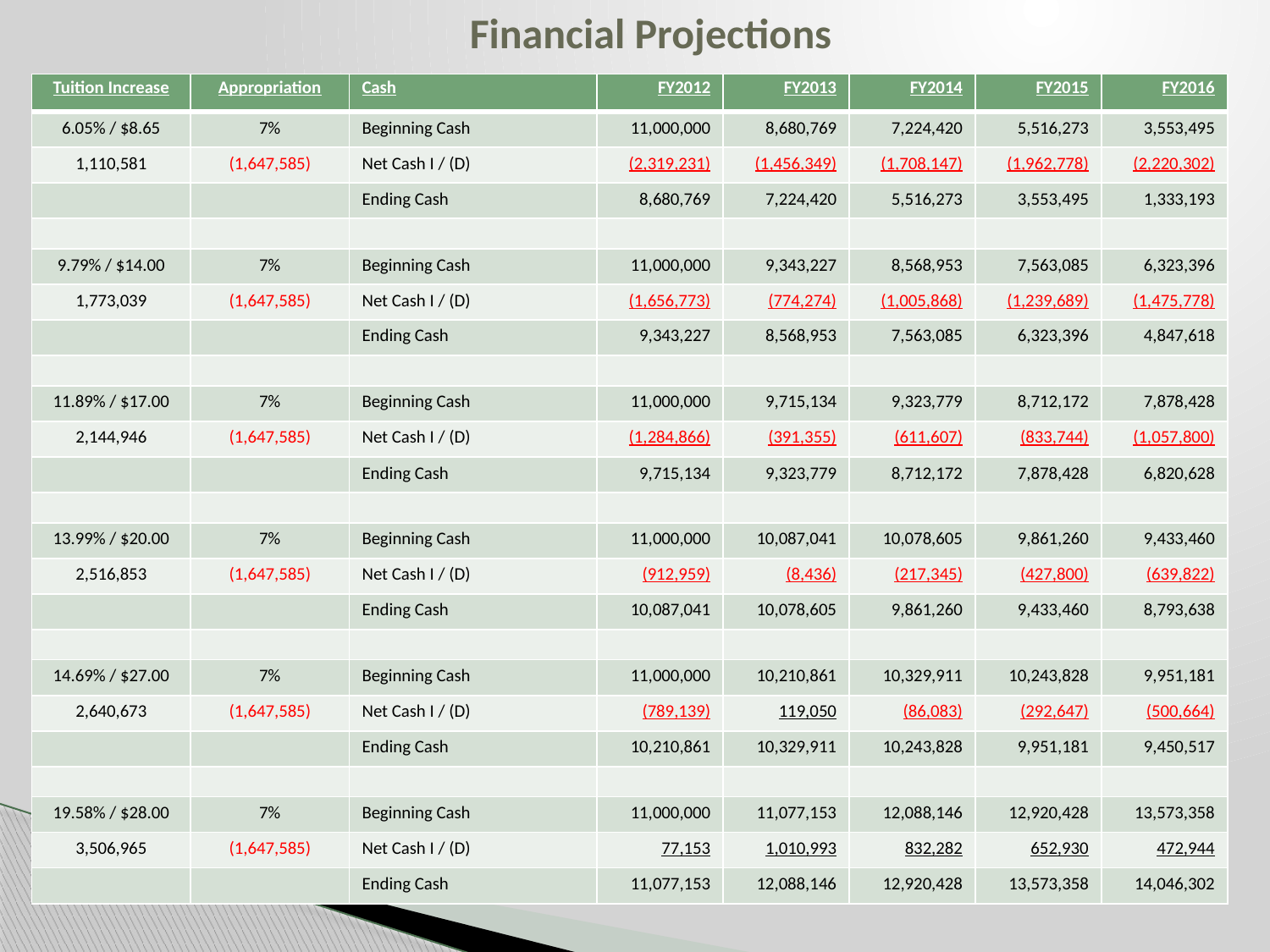

Financial Projections
| Tuition Increase | Appropriation | Cash | FY2012 | FY2013 | FY2014 | FY2015 | FY2016 |
| --- | --- | --- | --- | --- | --- | --- | --- |
| 6.05% / $8.65 | 7% | Beginning Cash | 11,000,000 | 8,680,769 | 7,224,420 | 5,516,273 | 3,553,495 |
| 1,110,581 | (1,647,585) | Net Cash I / (D) | (2,319,231) | (1,456,349) | (1,708,147) | (1,962,778) | (2,220,302) |
|  |  | Ending Cash | 8,680,769 | 7,224,420 | 5,516,273 | 3,553,495 | 1,333,193 |
|  |  |  |  |  |  |  |  |
| 9.79% / $14.00 | 7% | Beginning Cash | 11,000,000 | 9,343,227 | 8,568,953 | 7,563,085 | 6,323,396 |
| 1,773,039 | (1,647,585) | Net Cash I / (D) | (1,656,773) | (774,274) | (1,005,868) | (1,239,689) | (1,475,778) |
|  |  | Ending Cash | 9,343,227 | 8,568,953 | 7,563,085 | 6,323,396 | 4,847,618 |
|  |  |  |  |  |  |  |  |
| 11.89% / $17.00 | 7% | Beginning Cash | 11,000,000 | 9,715,134 | 9,323,779 | 8,712,172 | 7,878,428 |
| 2,144,946 | (1,647,585) | Net Cash I / (D) | (1,284,866) | (391,355) | (611,607) | (833,744) | (1,057,800) |
|  |  | Ending Cash | 9,715,134 | 9,323,779 | 8,712,172 | 7,878,428 | 6,820,628 |
|  |  |  |  |  |  |  |  |
| 13.99% / $20.00 | 7% | Beginning Cash | 11,000,000 | 10,087,041 | 10,078,605 | 9,861,260 | 9,433,460 |
| 2,516,853 | (1,647,585) | Net Cash I / (D) | (912,959) | (8,436) | (217,345) | (427,800) | (639,822) |
|  |  | Ending Cash | 10,087,041 | 10,078,605 | 9,861,260 | 9,433,460 | 8,793,638 |
|  |  |  |  |  |  |  |  |
| 14.69% / $27.00 | 7% | Beginning Cash | 11,000,000 | 10,210,861 | 10,329,911 | 10,243,828 | 9,951,181 |
| 2,640,673 | (1,647,585) | Net Cash I / (D) | (789,139) | 119,050 | (86,083) | (292,647) | (500,664) |
|  |  | Ending Cash | 10,210,861 | 10,329,911 | 10,243,828 | 9,951,181 | 9,450,517 |
|  |  |  |  |  |  |  |  |
| 19.58% / $28.00 | 7% | Beginning Cash | 11,000,000 | 11,077,153 | 12,088,146 | 12,920,428 | 13,573,358 |
| 3,506,965 | (1,647,585) | Net Cash I / (D) | 77,153 | 1,010,993 | 832,282 | 652,930 | 472,944 |
|  |  | Ending Cash | 11,077,153 | 12,088,146 | 12,920,428 | 13,573,358 | 14,046,302 |